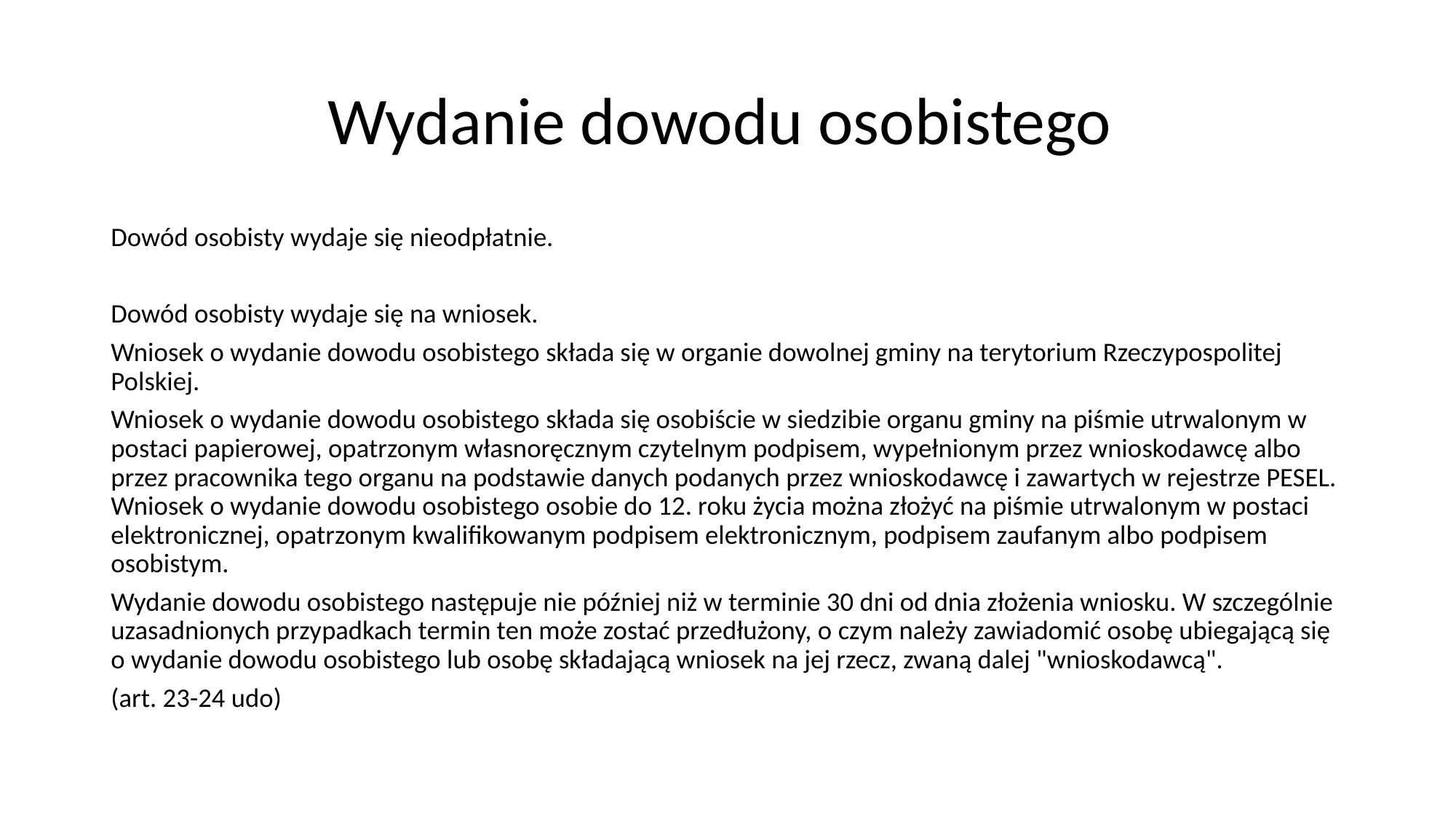

# Wydanie dowodu osobistego
Dowód osobisty wydaje się nieodpłatnie.

Dowód osobisty wydaje się na wniosek.
Wniosek o wydanie dowodu osobistego składa się w organie dowolnej gminy na terytorium Rzeczypospolitej Polskiej.
Wniosek o wydanie dowodu osobistego składa się osobiście w siedzibie organu gminy na piśmie utrwalonym w postaci papierowej, opatrzonym własnoręcznym czytelnym podpisem, wypełnionym przez wnioskodawcę albo przez pracownika tego organu na podstawie danych podanych przez wnioskodawcę i zawartych w rejestrze PESEL. Wniosek o wydanie dowodu osobistego osobie do 12. roku życia można złożyć na piśmie utrwalonym w postaci elektronicznej, opatrzonym kwalifikowanym podpisem elektronicznym, podpisem zaufanym albo podpisem osobistym.
Wydanie dowodu osobistego następuje nie później niż w terminie 30 dni od dnia złożenia wniosku. W szczególnie uzasadnionych przypadkach termin ten może zostać przedłużony, o czym należy zawiadomić osobę ubiegającą się o wydanie dowodu osobistego lub osobę składającą wniosek na jej rzecz, zwaną dalej "wnioskodawcą".
(art. 23-24 udo)